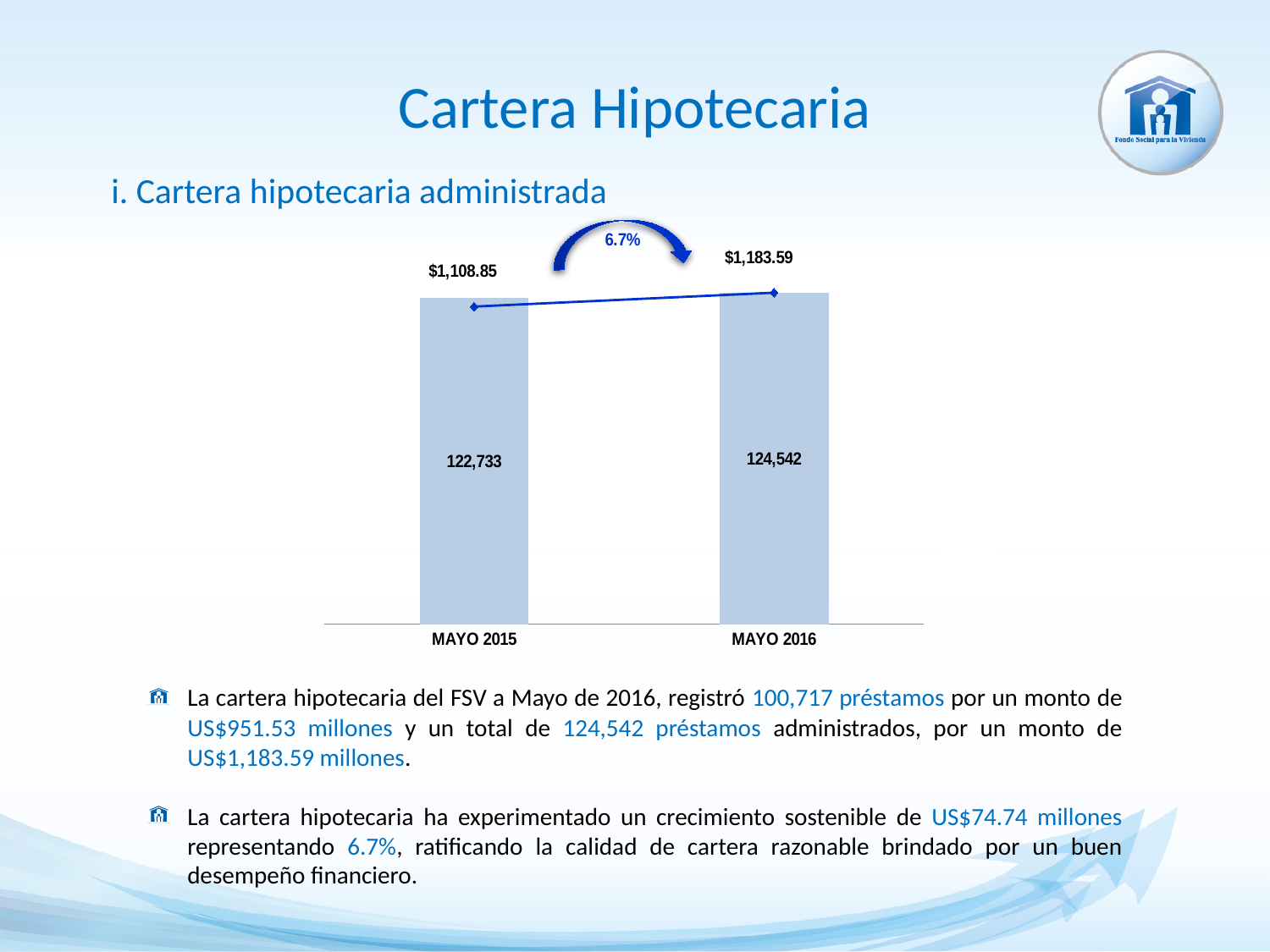

Cartera Hipotecaria
# i. Cartera hipotecaria administrada

### Chart

| Category | NÚMERO | MONTO |
|---|---|---|
| MAYO 2015 | 122733.0 | 1108.85154347 |
| MAYO 2016 | 124542.0 | 1183.59315582 |
La cartera hipotecaria del FSV a Mayo de 2016, registró 100,717 préstamos por un monto de US$951.53 millones y un total de 124,542 préstamos administrados, por un monto de US$1,183.59 millones.

La cartera hipotecaria ha experimentado un crecimiento sostenible de US$74.74 millones representando 6.7%, ratificando la calidad de cartera razonable brindado por un buen desempeño financiero.